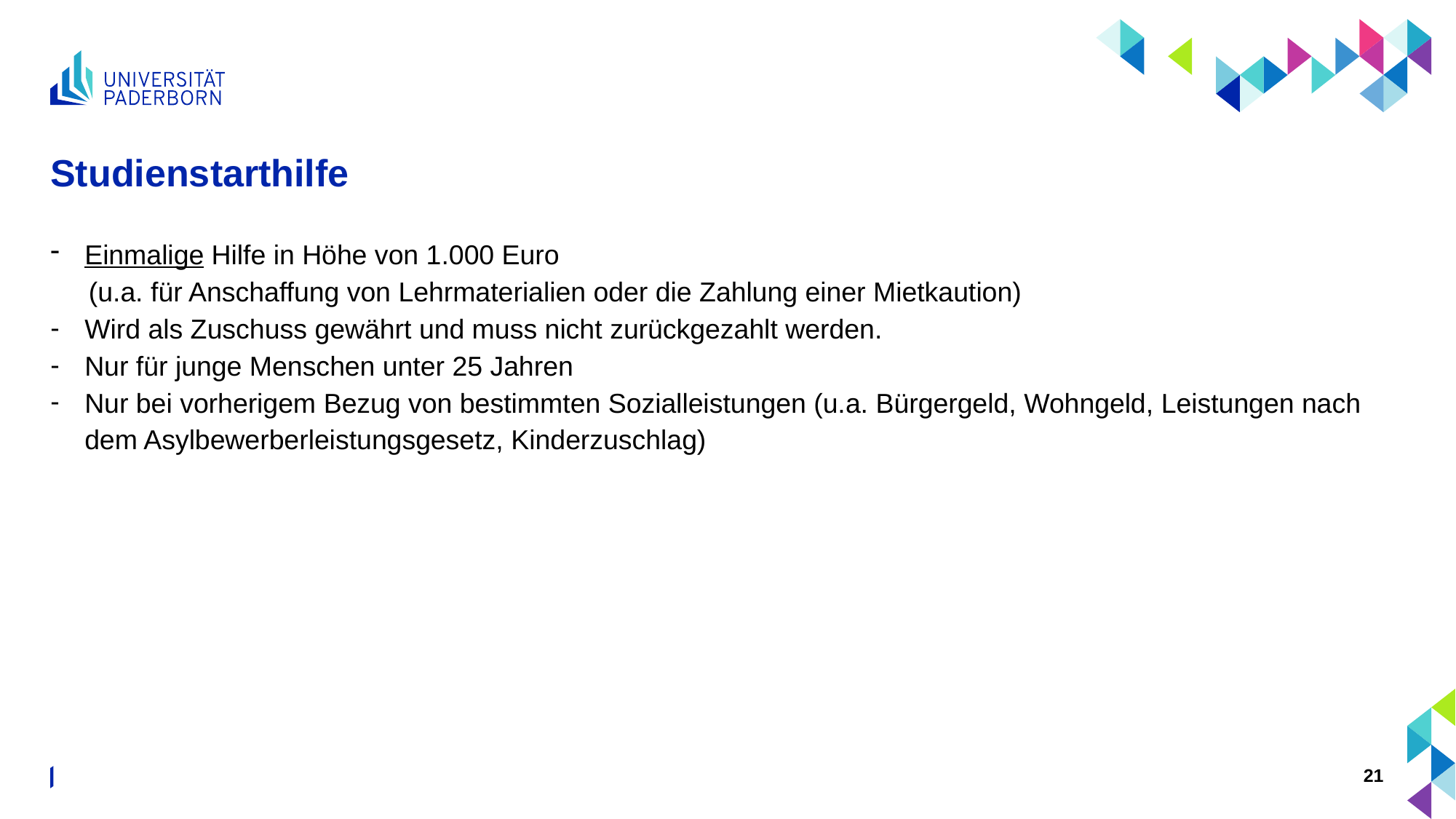

# Studienstarthilfe
Einmalige Hilfe in Höhe von 1.000 Euro
     (u.a. für Anschaffung von Lehrmaterialien oder die Zahlung einer Mietkaution)
Wird als Zuschuss gewährt und muss nicht zurückgezahlt werden.
Nur für junge Menschen unter 25 Jahren
Nur bei vorherigem Bezug von bestimmten Sozialleistungen (u.a. Bürgergeld, Wohngeld, Leistungen nach dem Asylbewerberleistungsgesetz, Kinderzuschlag)
Volker Verhoff, Koordinator geflüchtete Studierende ∙ Studienbeginn leicht gemacht ∙ 15. August 2024
21